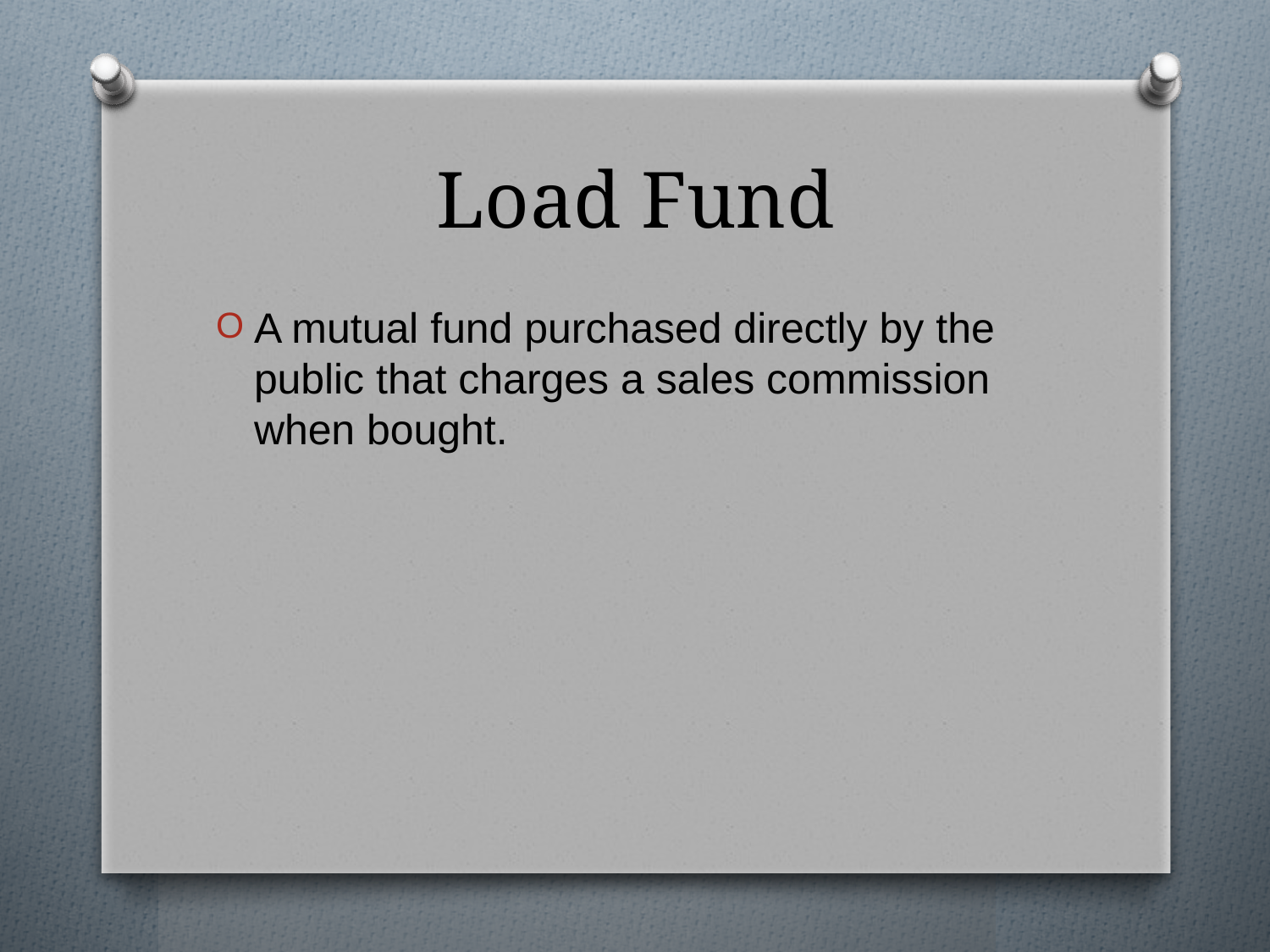

# Load Fund
A mutual fund purchased directly by the public that charges a sales commission when bought.